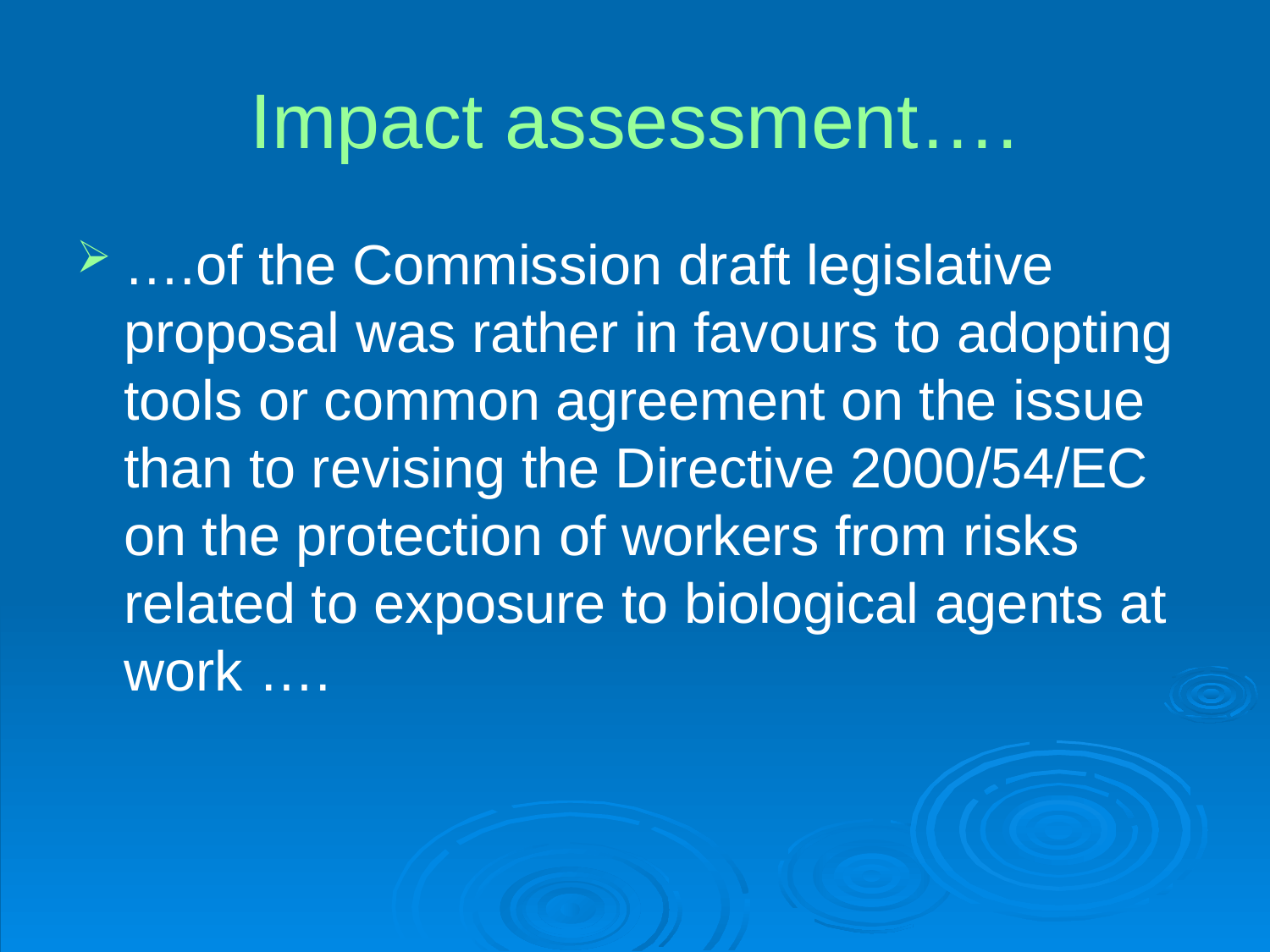

# Impact assessment….
….of the Commission draft legislative proposal was rather in favours to adopting  tools or common agreement on the issue than to revising the Directive 2000/54/EC on the protection of workers from risks related to exposure to biological agents at work ….